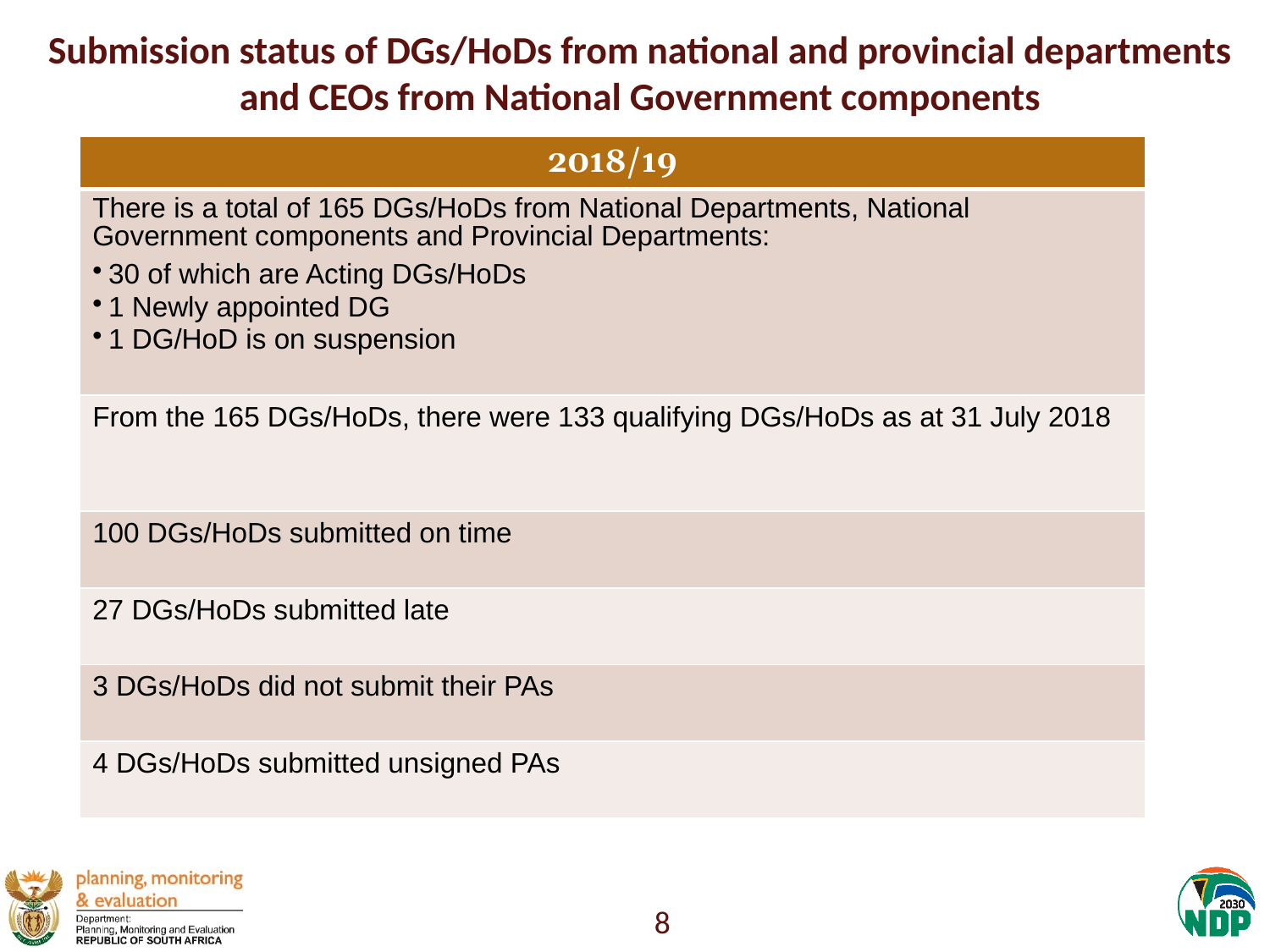

# Submission status of DGs/HoDs from national and provincial departments and CEOs from National Government components
| 2018/19 |
| --- |
| There is a total of 165 DGs/HoDs from National Departments, National Government components and Provincial Departments: 30 of which are Acting DGs/HoDs 1 Newly appointed DG 1 DG/HoD is on suspension |
| From the 165 DGs/HoDs, there were 133 qualifying DGs/HoDs as at 31 July 2018 |
| 100 DGs/HoDs submitted on time |
| 27 DGs/HoDs submitted late |
| 3 DGs/HoDs did not submit their PAs |
| 4 DGs/HoDs submitted unsigned PAs |
8